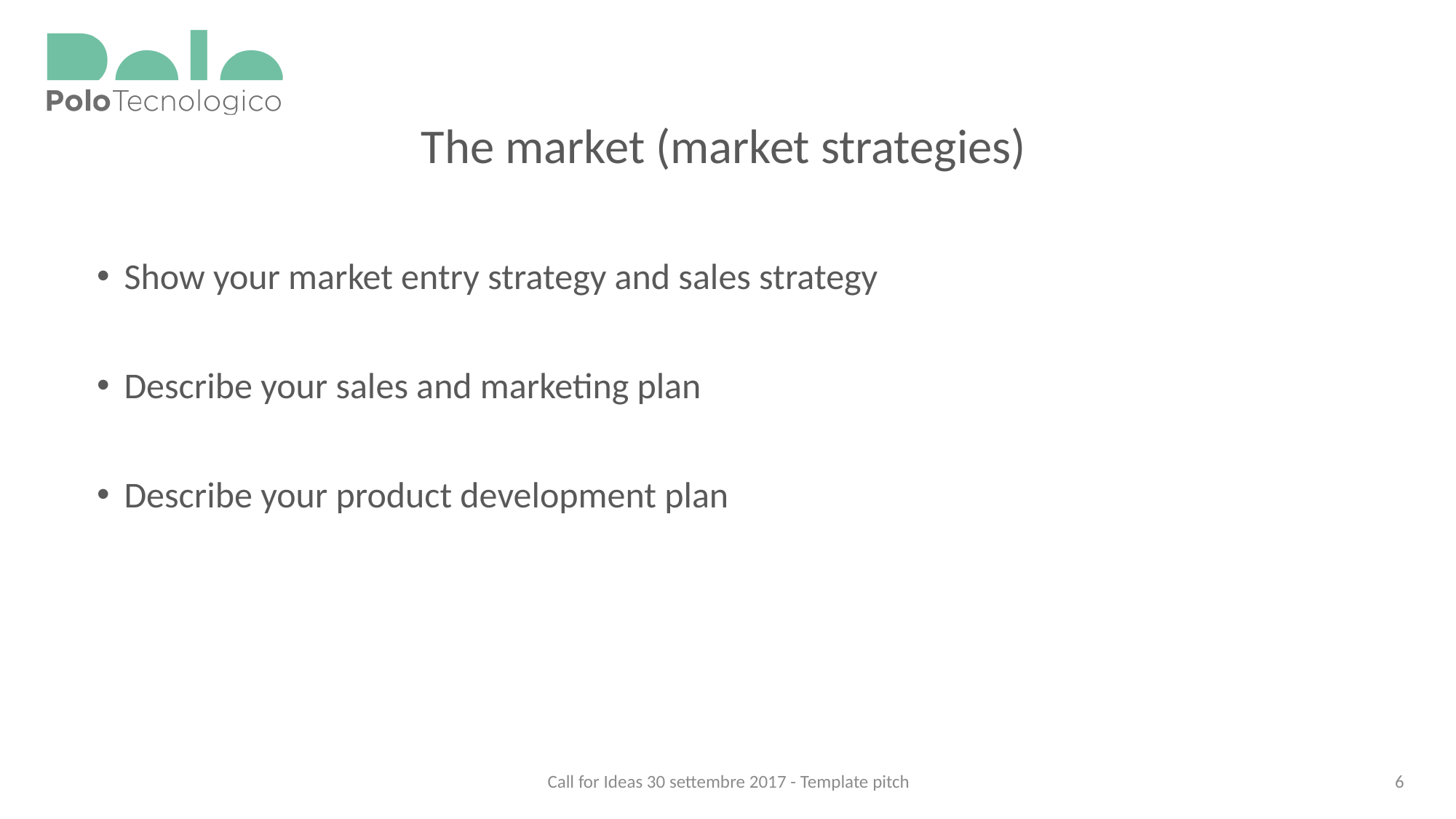

The market (market strategies)

Show your market entry strategy and sales strategy

Describe your sales and marketing plan

Describe your product development plan
Call for Ideas 30 settembre 2017 - Template pitch
6